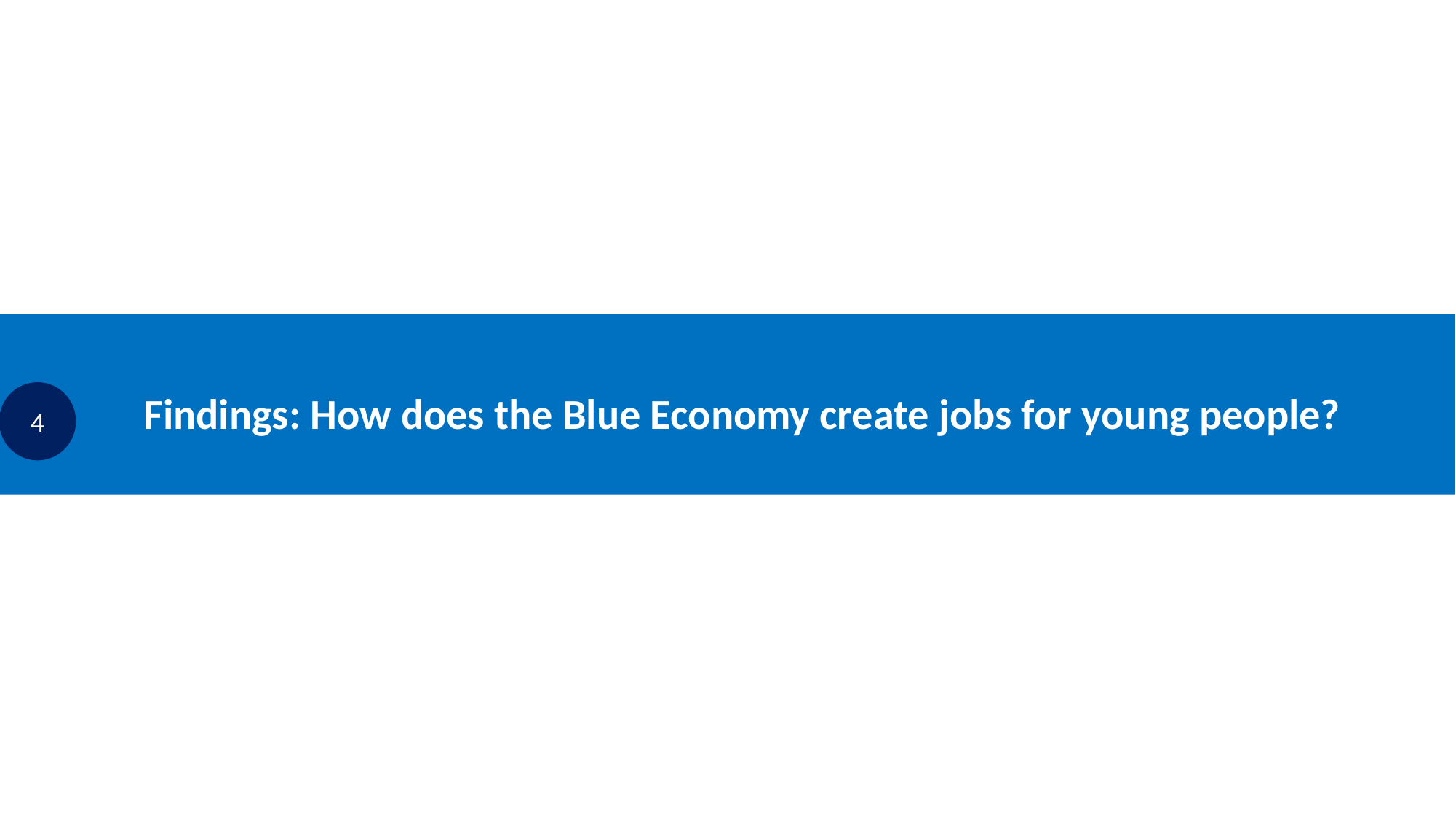

# Findings: How does the Blue Economy create jobs for young people?
4